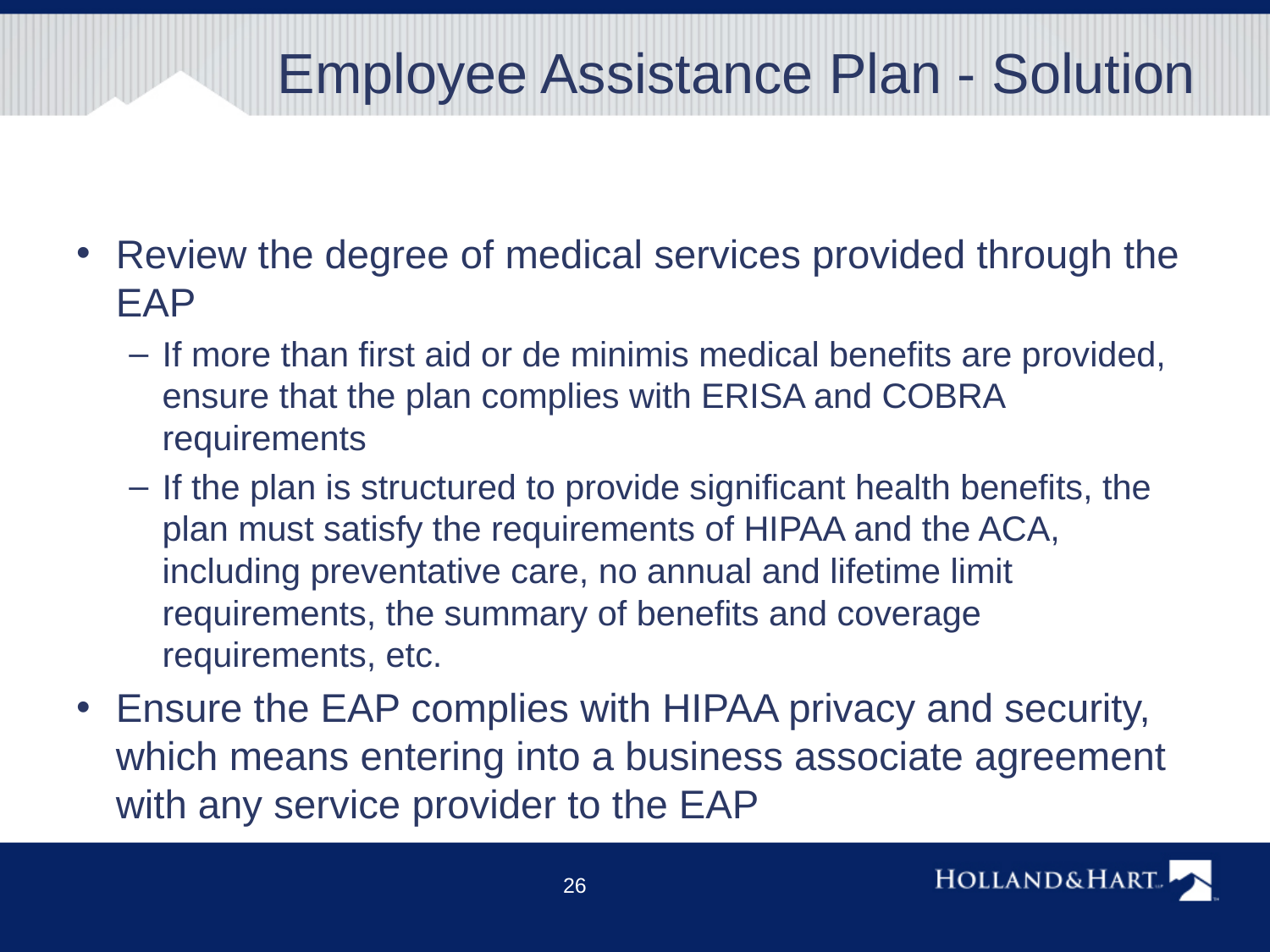

# Employee Assistance Plan - Solution
Review the degree of medical services provided through the EAP
If more than first aid or de minimis medical benefits are provided, ensure that the plan complies with ERISA and COBRA requirements
If the plan is structured to provide significant health benefits, the plan must satisfy the requirements of HIPAA and the ACA, including preventative care, no annual and lifetime limit requirements, the summary of benefits and coverage requirements, etc.
Ensure the EAP complies with HIPAA privacy and security, which means entering into a business associate agreement with any service provider to the EAP

26